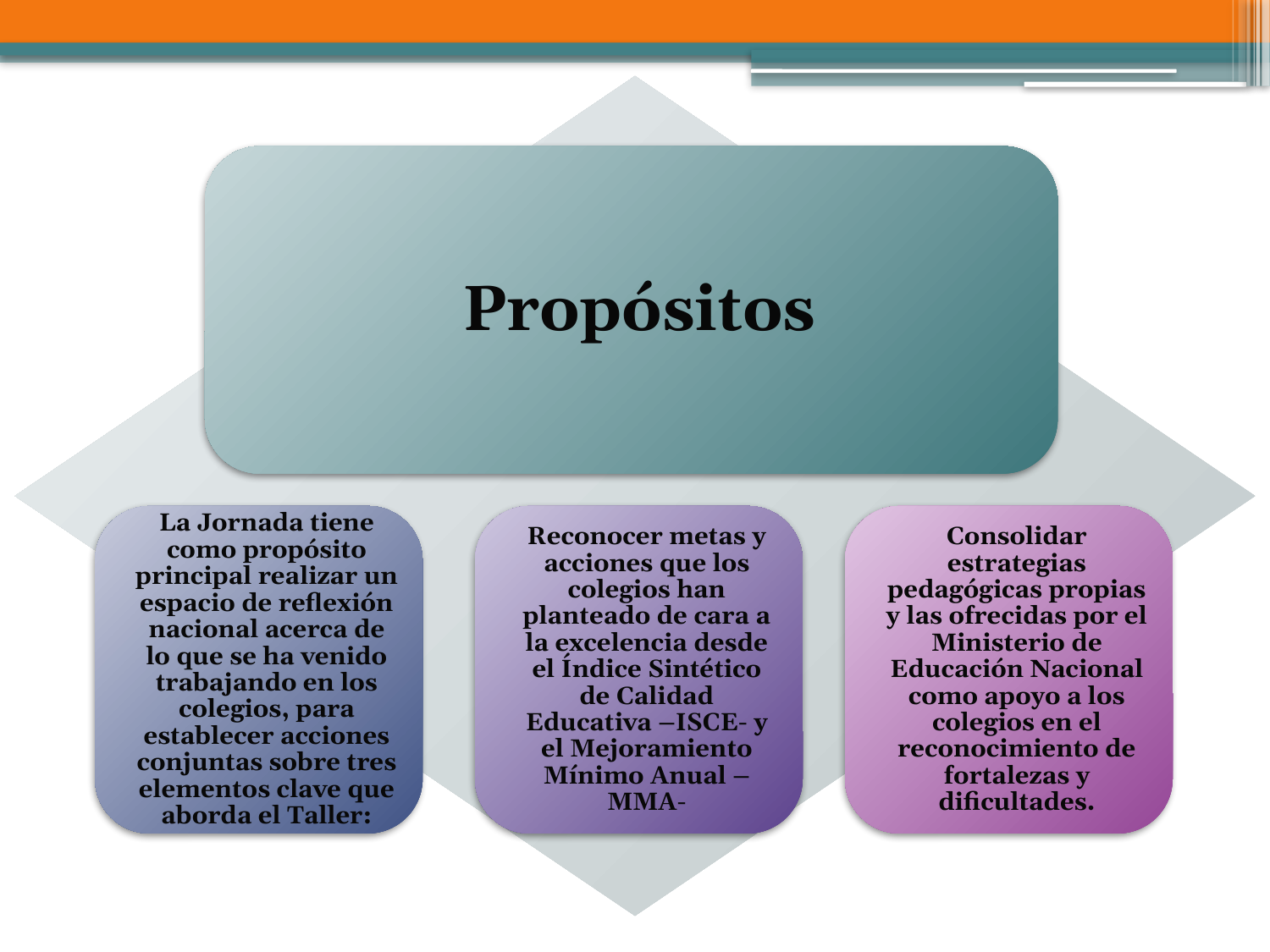

Propósitos
La Jornada tiene como propósito principal realizar un espacio de reflexión nacional acerca de lo que se ha venido trabajando en los colegios, para establecer acciones conjuntas sobre tres elementos clave que aborda el Taller:
Reconocer metas y acciones que los colegios han planteado de cara a la excelencia desde el Índice Sintético de Calidad Educativa –ISCE- y el Mejoramiento Mínimo Anual –MMA-
Consolidar estrategias pedagógicas propias y las ofrecidas por el Ministerio de Educación Nacional como apoyo a los colegios en el reconocimiento de fortalezas y dificultades.